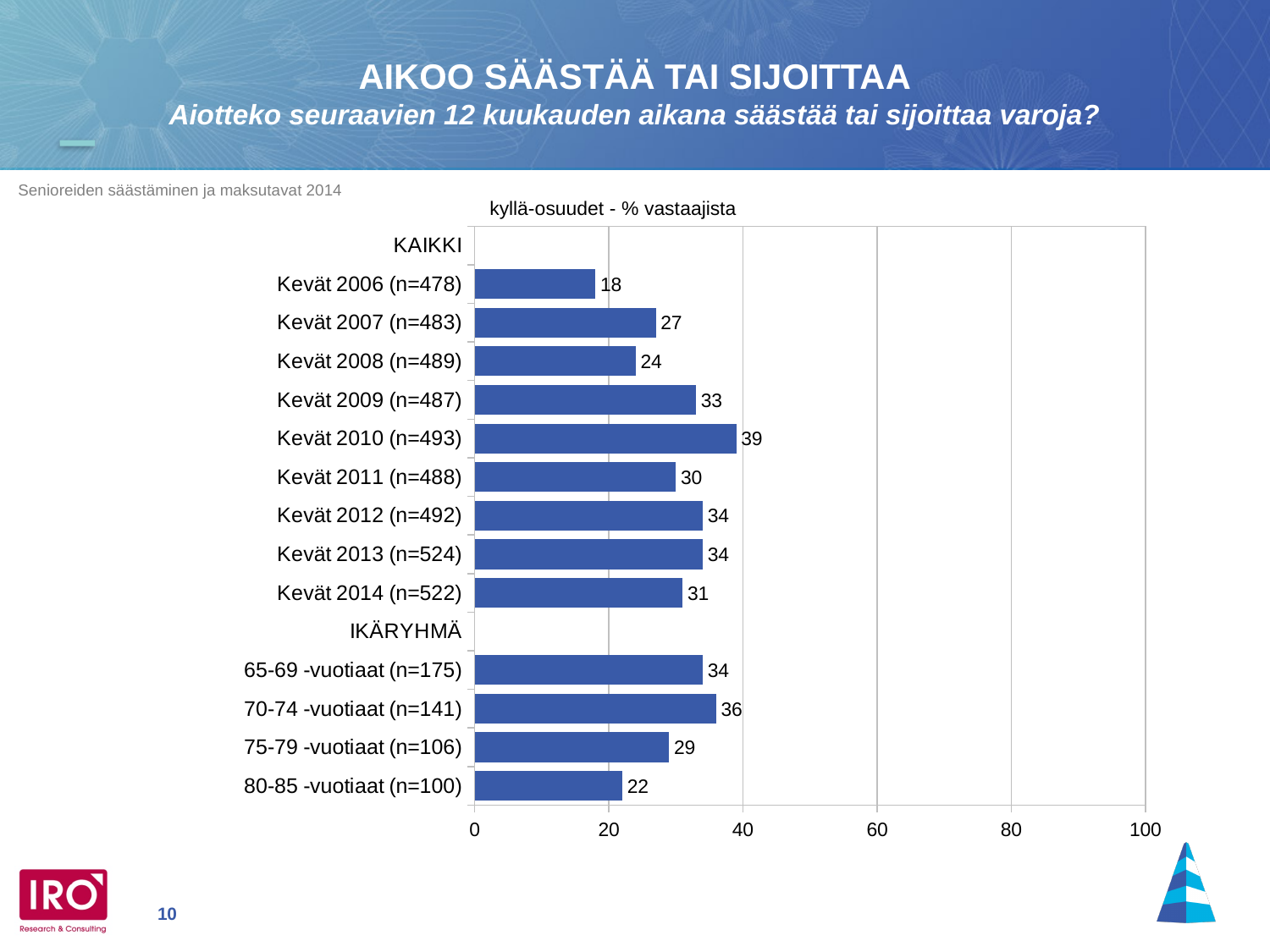

AIKOO SÄÄSTÄÄ TAI SIJOITTAA
Aiotteko seuraavien 12 kuukauden aikana säästää tai sijoittaa varoja?
kyllä-osuudet - % vastaajista

### Chart

| Category | Aikoo säästää/sijoittaa |
|---|---|
| KAIKKI | None |
| Kevät 2006 (n=478) | 18.0 |
| Kevät 2007 (n=483) | 27.0 |
| Kevät 2008 (n=489) | 24.0 |
| Kevät 2009 (n=487) | 33.0 |
| Kevät 2010 (n=493) | 39.0 |
| Kevät 2011 (n=488) | 30.0 |
| Kevät 2012 (n=492) | 34.0 |
| Kevät 2013 (n=524) | 34.0 |
| Kevät 2014 (n=522) | 31.0 |
| IKÄRYHMÄ | None |
| 65-69 -vuotiaat (n=175) | 34.0 |
| 70-74 -vuotiaat (n=141) | 36.0 |
| 75-79 -vuotiaat (n=106) | 29.0 |
| 80-85 -vuotiaat (n=100) | 22.0 |